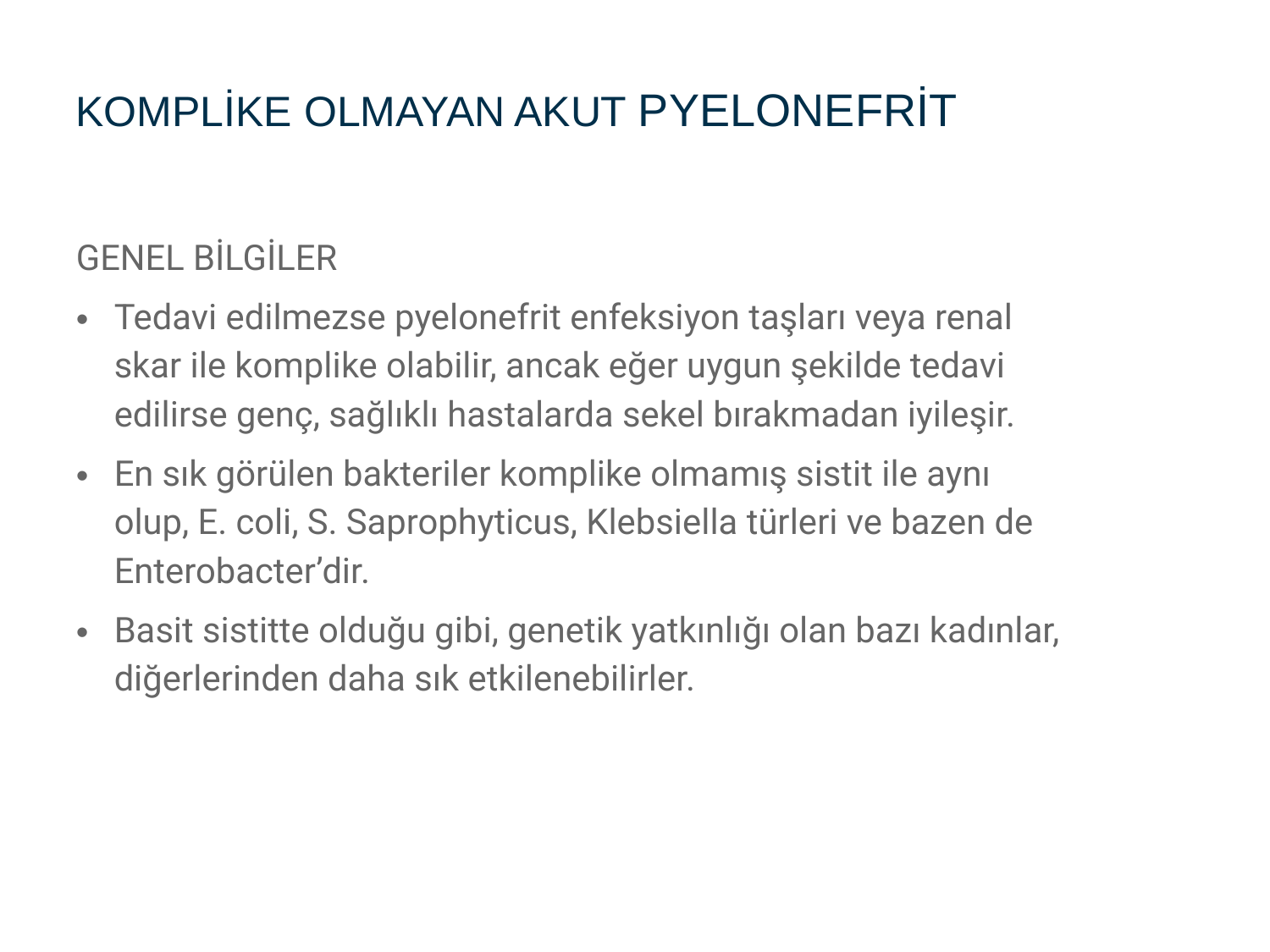

KOMPLİKE OLMAYAN AKUT PYELONEFRİT
GENEL BİLGİLER
Tedavi edilmezse pyelonefrit enfeksiyon taşları veya renal skar ile komplike olabilir, ancak eğer uygun şekilde tedavi edilirse genç, sağlıklı hastalarda sekel bırakmadan iyileşir.
En sık görülen bakteriler komplike olmamış sistit ile aynı olup, E. coli, S. Saprophyticus, Klebsiella türleri ve bazen de Enterobacter’dir.
Basit sistitte olduğu gibi, genetik yatkınlığı olan bazı kadınlar, diğerlerinden daha sık etkilenebilirler.